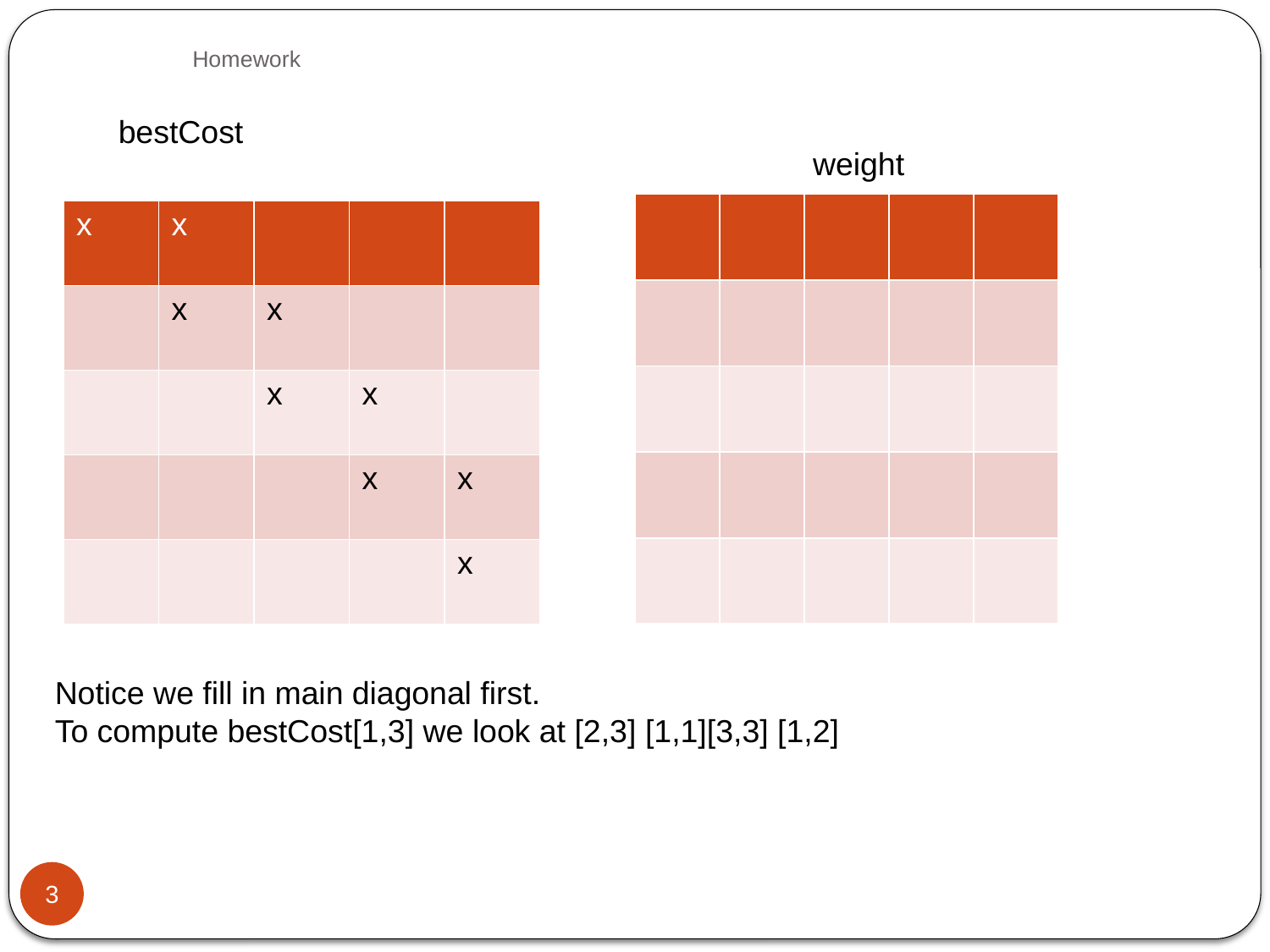

# Homework
bestCost
weight
|  |  |  |  |  |
| --- | --- | --- | --- | --- |
|  |  |  |  |  |
|  |  |  |  |  |
|  |  |  |  |  |
|  |  |  |  |  |
| x | x |  |  |  |
| --- | --- | --- | --- | --- |
|  | x | x |  |  |
|  |  | x | x |  |
|  |  |  | x | x |
|  |  |  |  | x |
Notice we fill in main diagonal first.
To compute bestCost[1,3] we look at [2,3] [1,1][3,3] [1,2]
3